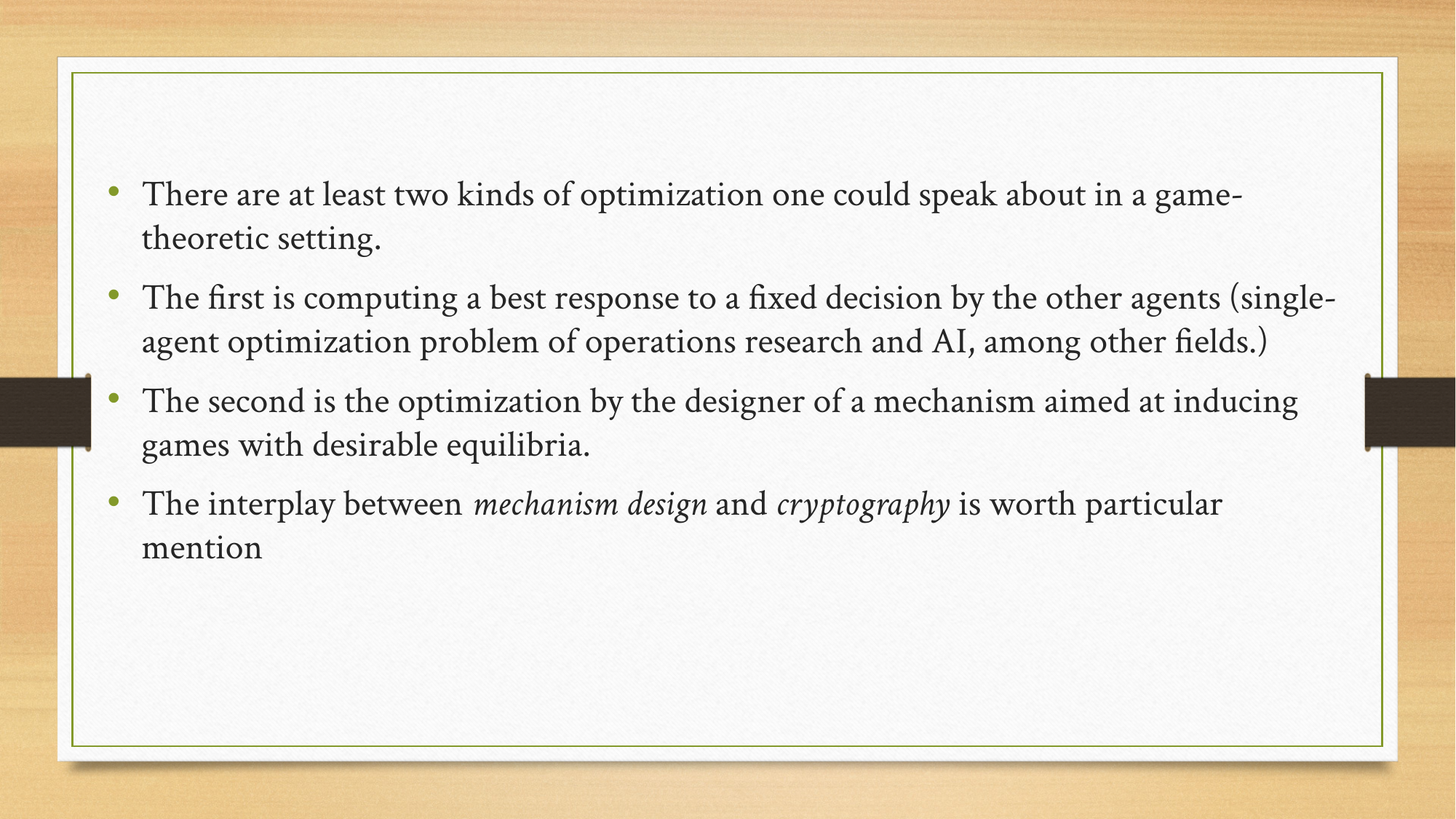

There are at least two kinds of optimization one could speak about in a game-theoretic setting.
The first is computing a best response to a fixed decision by the other agents (single-agent optimization problem of operations research and AI, among other fields.)
The second is the optimization by the designer of a mechanism aimed at inducing games with desirable equilibria.
The interplay between mechanism design and cryptography is worth particular mention